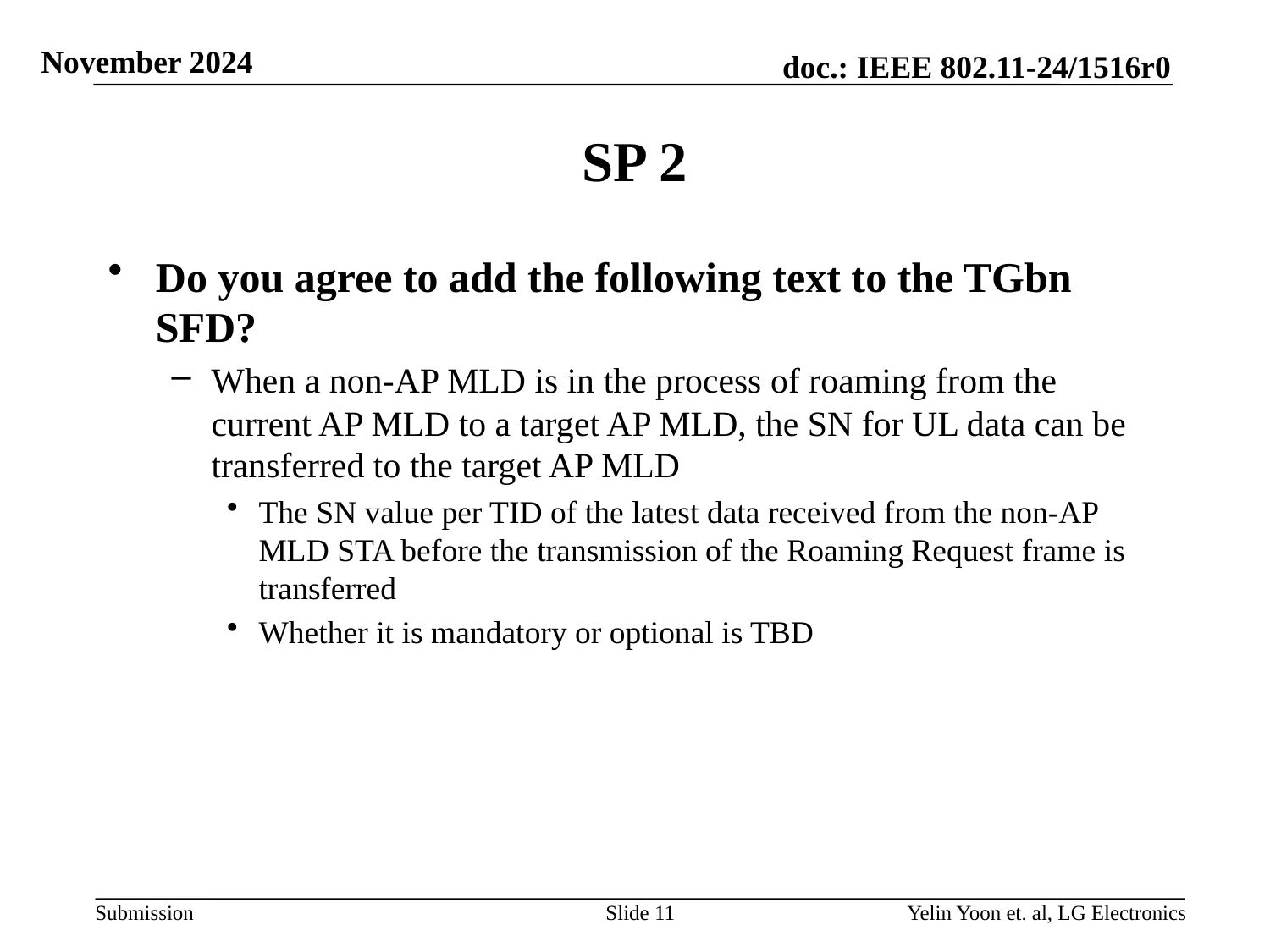

# SP 2
Do you agree to add the following text to the TGbn SFD?
When a non-AP MLD is in the process of roaming from the current AP MLD to a target AP MLD, the SN for UL data can be transferred to the target AP MLD
The SN value per TID of the latest data received from the non-AP MLD STA before the transmission of the Roaming Request frame is transferred
Whether it is mandatory or optional is TBD
Slide 11
Yelin Yoon et. al, LG Electronics